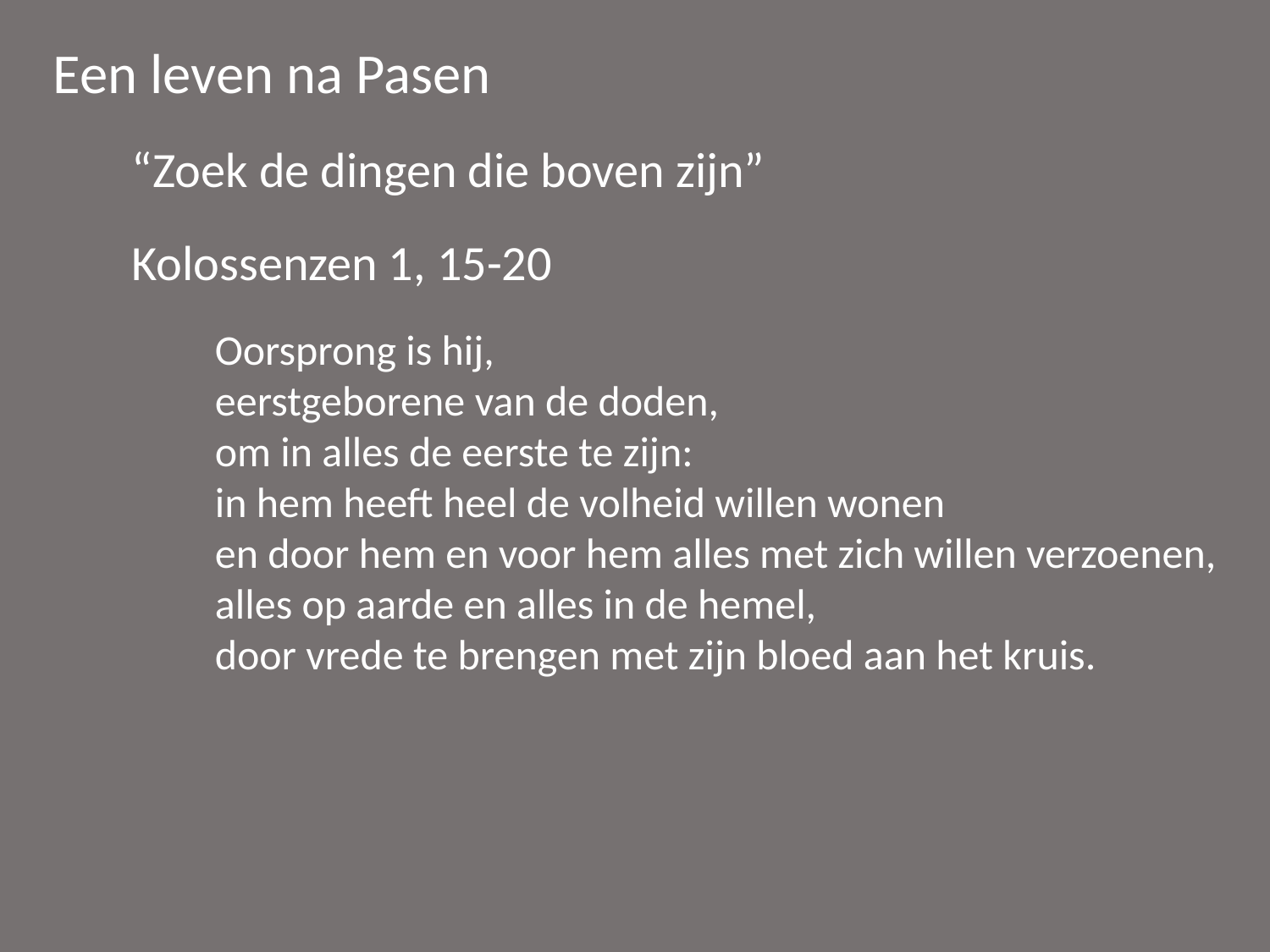

Een leven na Pasen
“Zoek de dingen die boven zijn”
Kolossenzen 1, 15-20
Oorsprong is hij,
eerstgeborene​ van de doden,
om in alles de eerste te zijn:
in hem heeft heel de volheid willen wonen
en door hem en voor hem alles met zich willen verzoenen,
alles op aarde en alles in de hemel,
door ​vrede​ te brengen met zijn bloed aan het ​kruis.